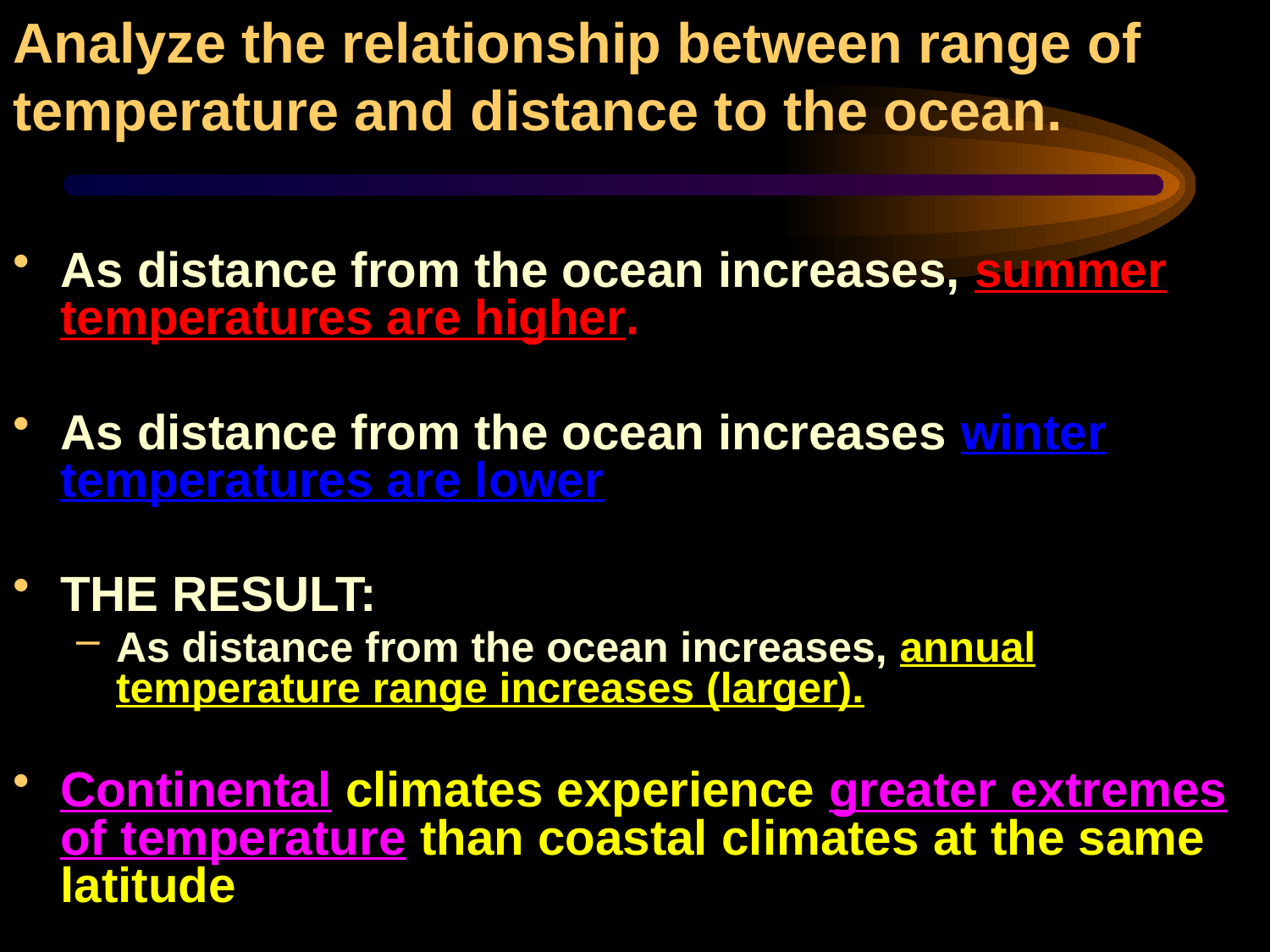

# Analyze the relationship between range of temperature and distance to the ocean.
As distance from the ocean increases, summer temperatures are higher.

As distance from the ocean increases winter temperatures are lower

THE RESULT:
As distance from the ocean increases, annual temperature range increases (larger).

Continental climates experience greater extremes of temperature than coastal climates at the same latitude